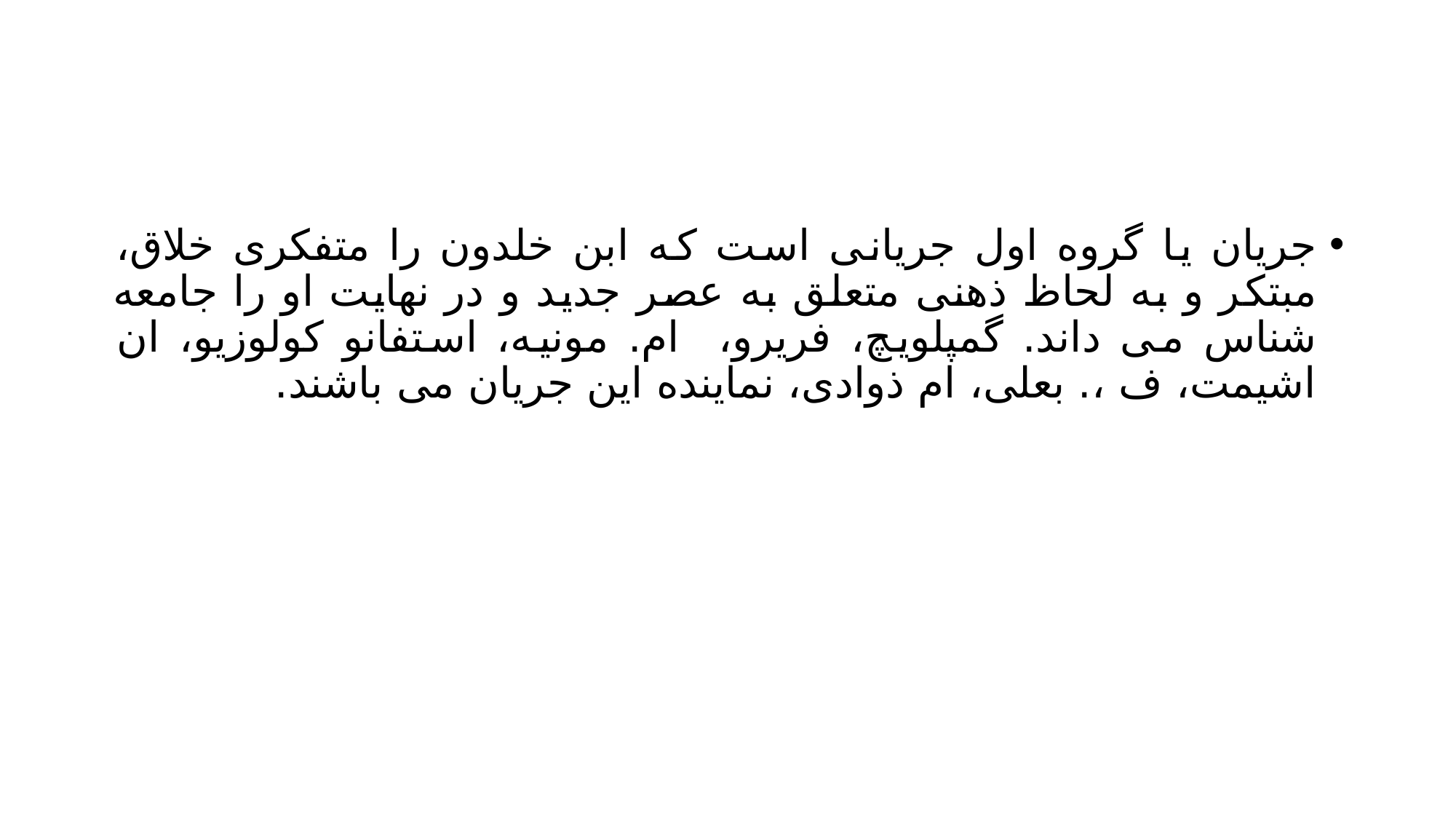

#
جریان یا گروه اول جریانی است که ابن خلدون را متفکری خلاق، مبتکر و به لحاظ ذهنی متعلق به عصر جدید و در نهایت او را جامعه شناس می داند. گمپلویچ، فریرو،  ام. مونیه، استفانو کولوزیو، ان اشیمت، ف ،. بعلی، ام ذوادی، نماینده این جریان می باشند.